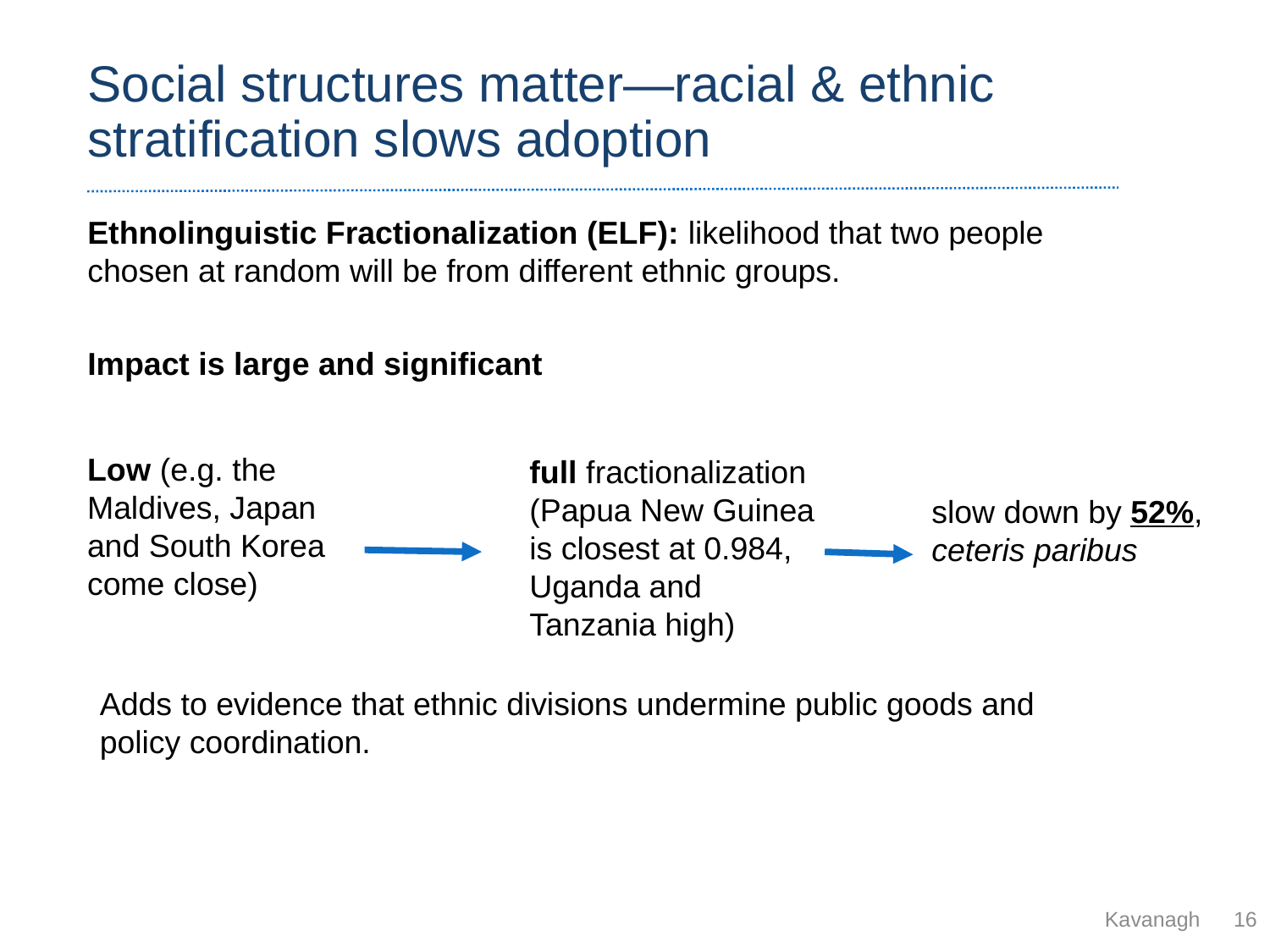

# Social structures matter—racial & ethnic stratification slows adoption
Ethnolinguistic Fractionalization (ELF): likelihood that two people chosen at random will be from different ethnic groups.

Impact is large and significant

Low (e.g. the Maldives, Japan and South Korea come close)
full fractionalization (Papua New Guinea is closest at 0.984, Uganda and Tanzania high)
slow down by 52%, ceteris paribus
Adds to evidence that ethnic divisions undermine public goods and policy coordination.
Kavanagh
16